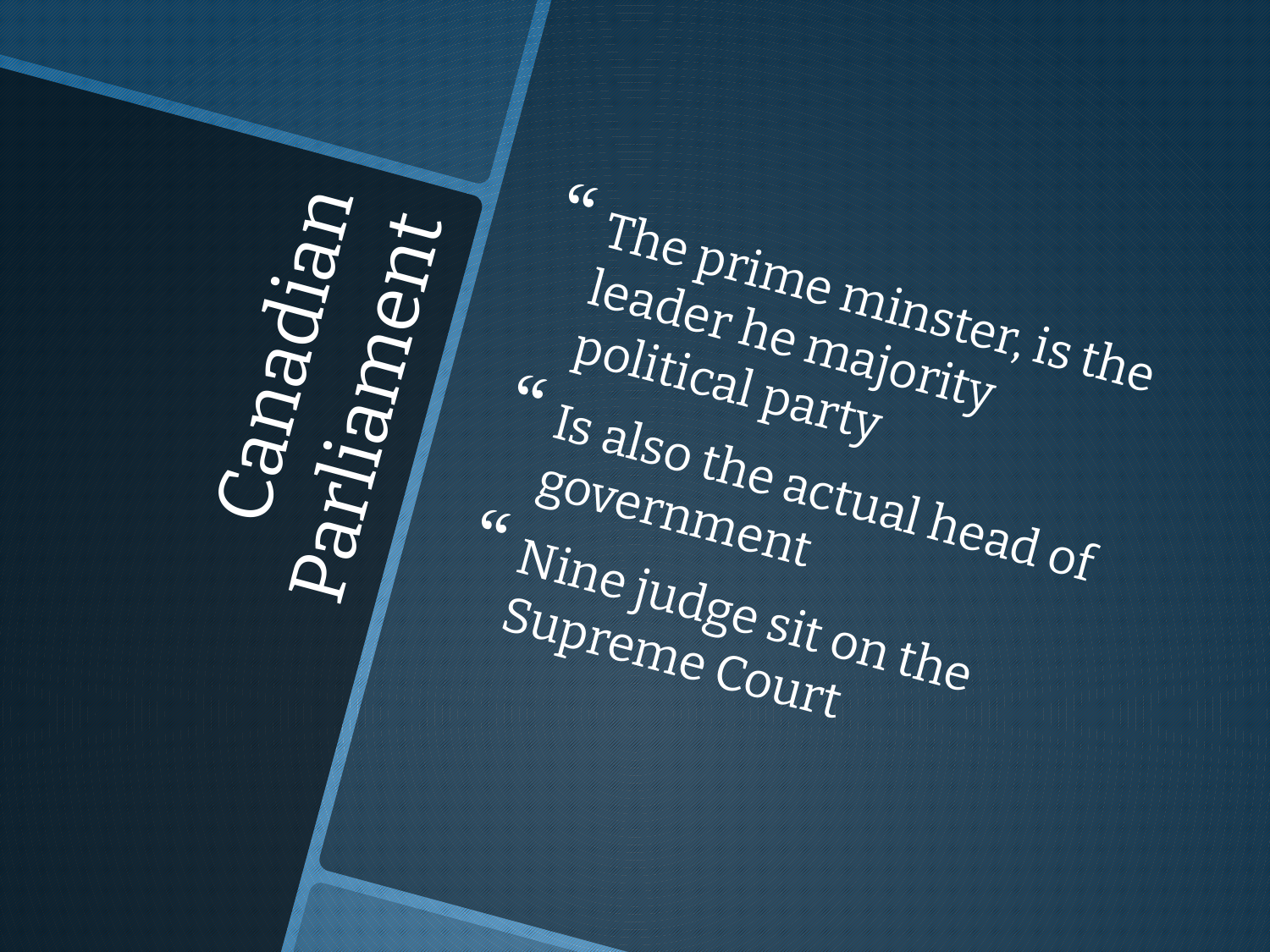

The prime minster, is the leader he majority political party
Is also the actual head of government
Nine judge sit on the Supreme Court
# Canadian Parliament